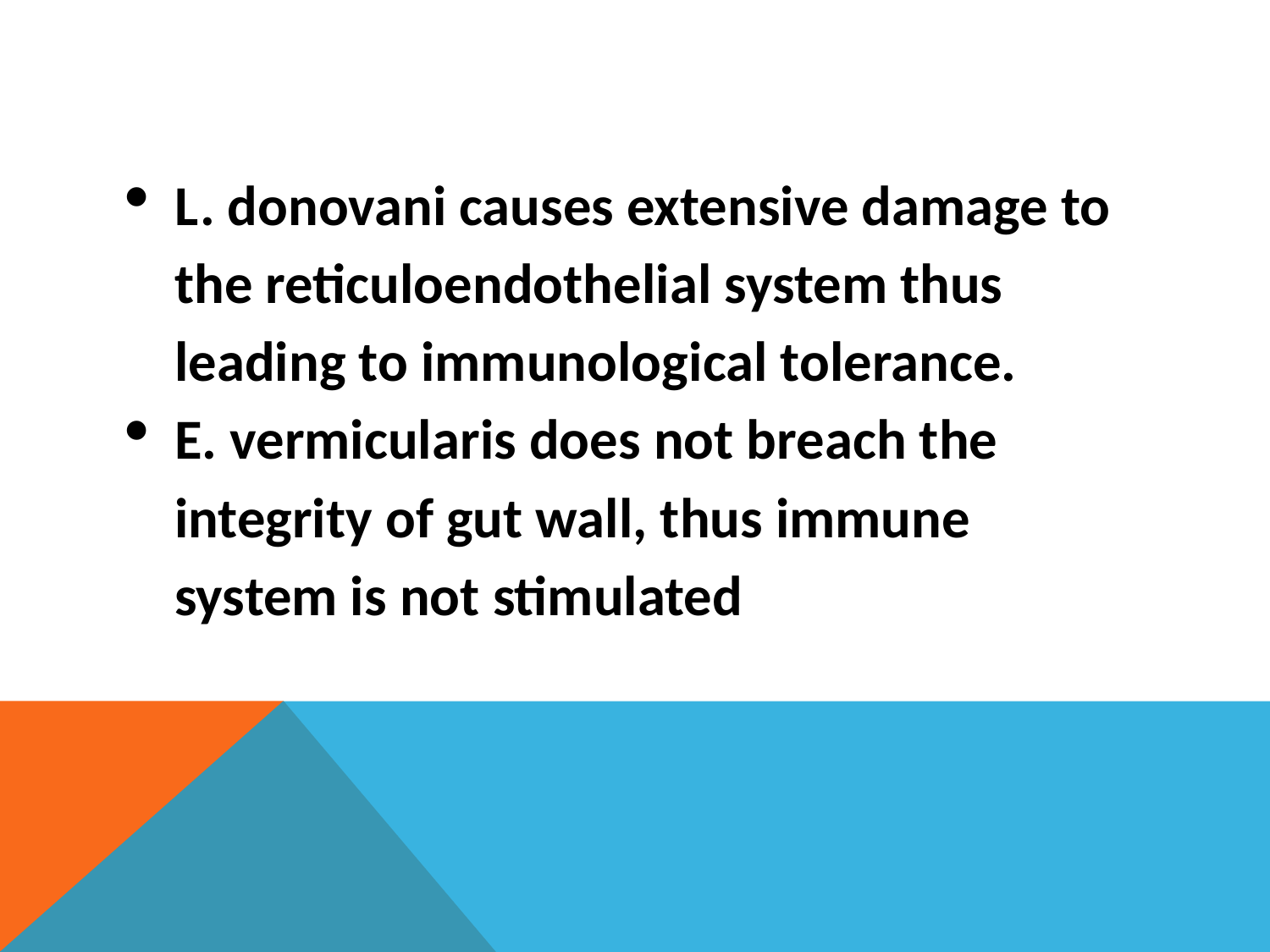

#
L. donovani causes extensive damage to the reticuloendothelial system thus leading to immunological tolerance.
E. vermicularis does not breach the integrity of gut wall, thus immune system is not stimulated